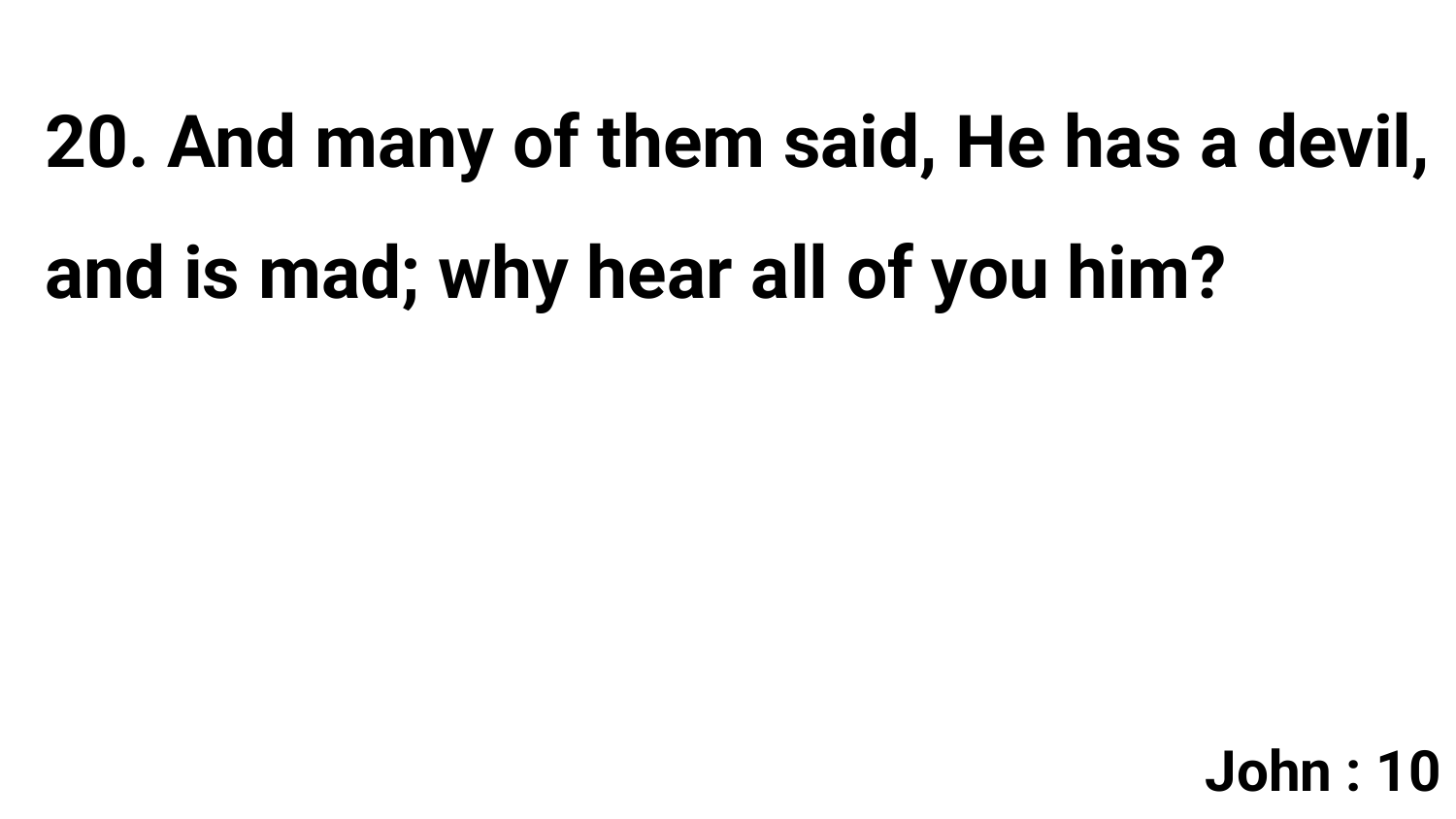

20. And many of them said, He has a devil, and is mad; why hear all of you him?
John : 10